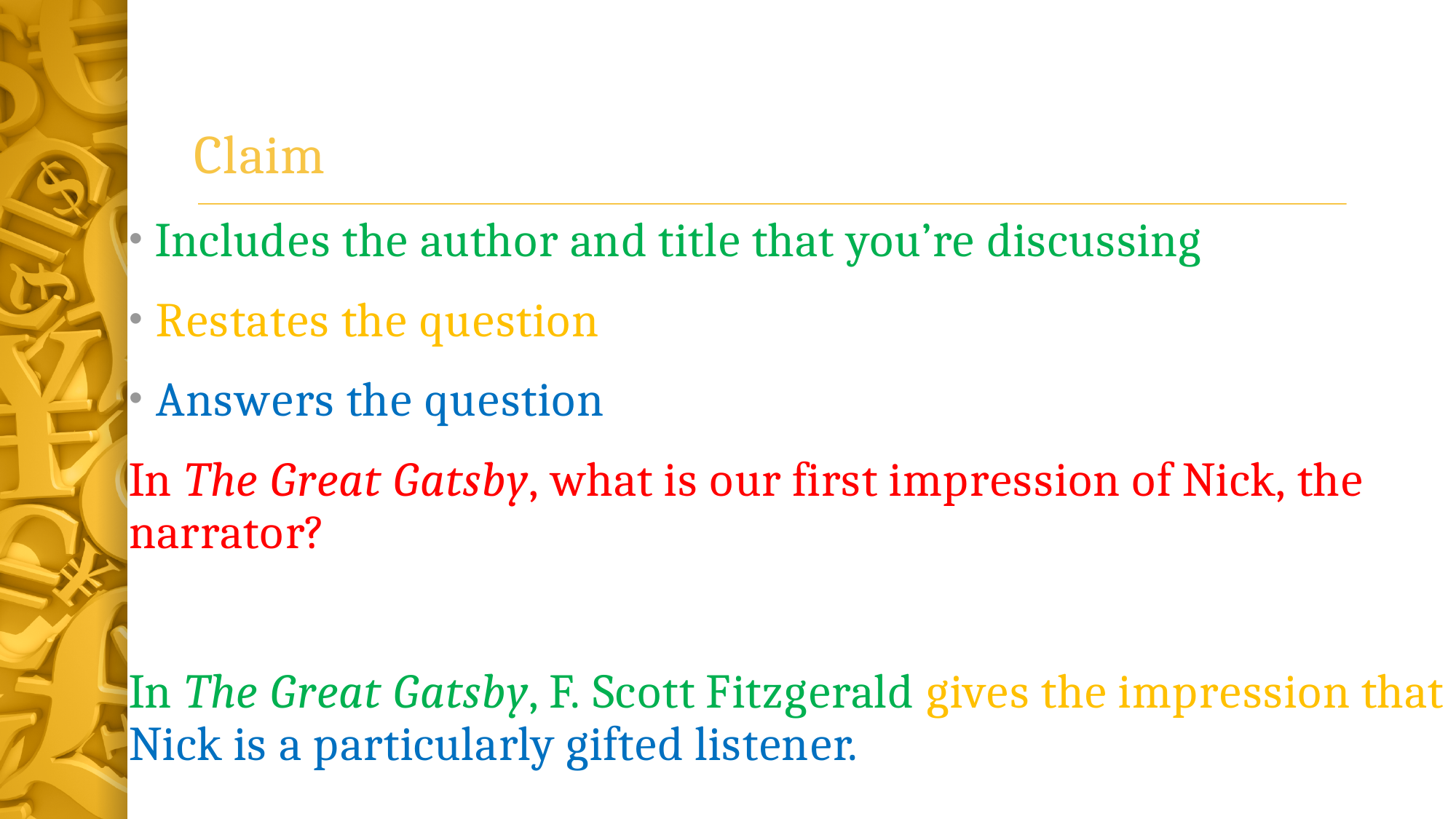

# Claim
Includes the author and title that you’re discussing
Restates the question
Answers the question
In The Great Gatsby, what is our first impression of Nick, the narrator?

In The Great Gatsby, F. Scott Fitzgerald gives the impression that Nick is a particularly gifted listener.